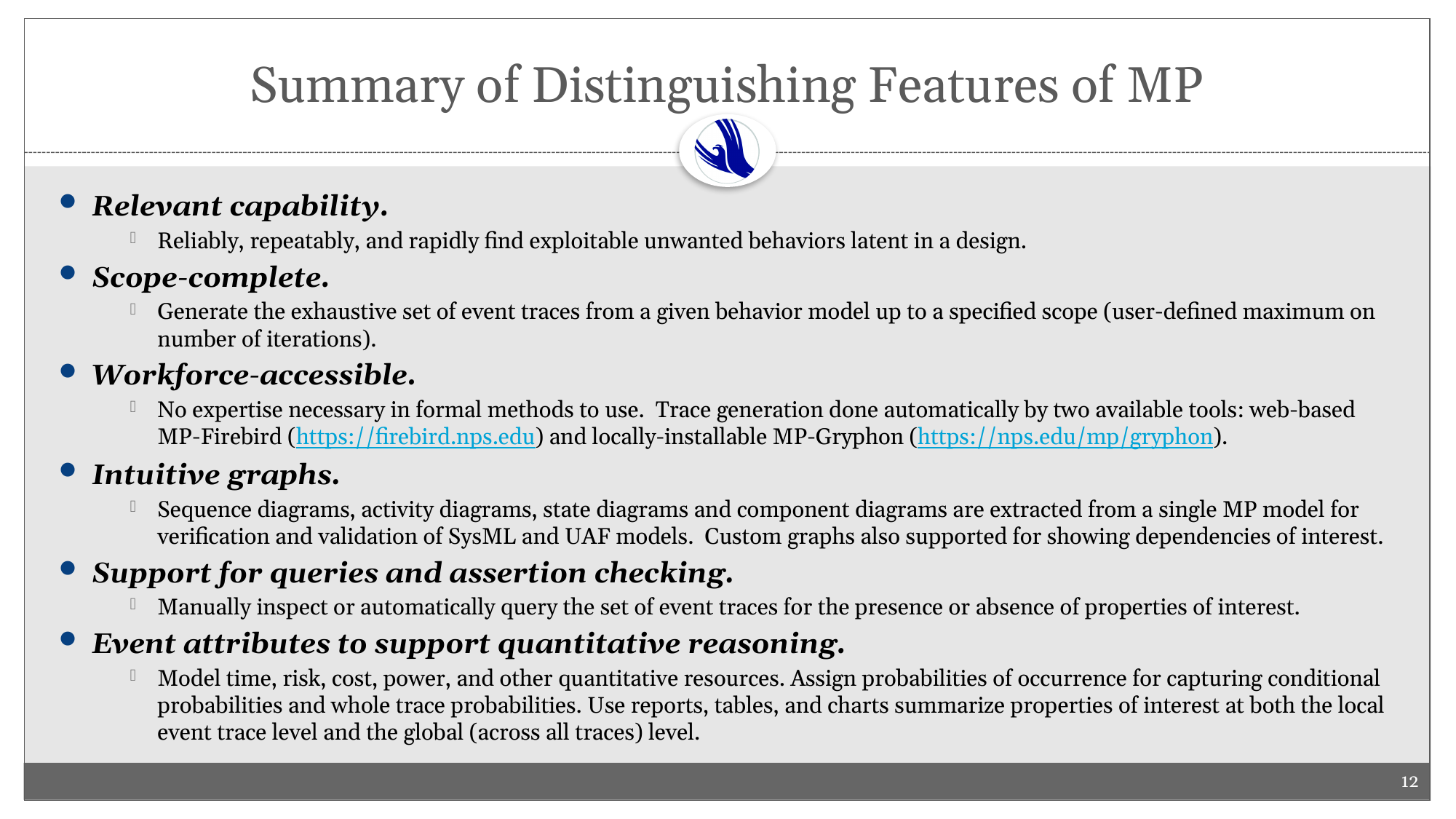

# Summary of Distinguishing Features of MP
Relevant capability.
Reliably, repeatably, and rapidly find exploitable unwanted behaviors latent in a design.
Scope-complete.
Generate the exhaustive set of event traces from a given behavior model up to a specified scope (user-defined maximum on number of iterations).
Workforce-accessible.
No expertise necessary in formal methods to use.  Trace generation done automatically by two available tools: web-based MP-Firebird (https://firebird.nps.edu) and locally-installable MP-Gryphon (https://nps.edu/mp/gryphon).
Intuitive graphs.
Sequence diagrams, activity diagrams, state diagrams and component diagrams are extracted from a single MP model for verification and validation of SysML and UAF models.  Custom graphs also supported for showing dependencies of interest.
Support for queries and assertion checking.
Manually inspect or automatically query the set of event traces for the presence or absence of properties of interest.
Event attributes to support quantitative reasoning.
Model time, risk, cost, power, and other quantitative resources. Assign probabilities of occurrence for capturing conditional probabilities and whole trace probabilities. Use reports, tables, and charts summarize properties of interest at both the local event trace level and the global (across all traces) level.